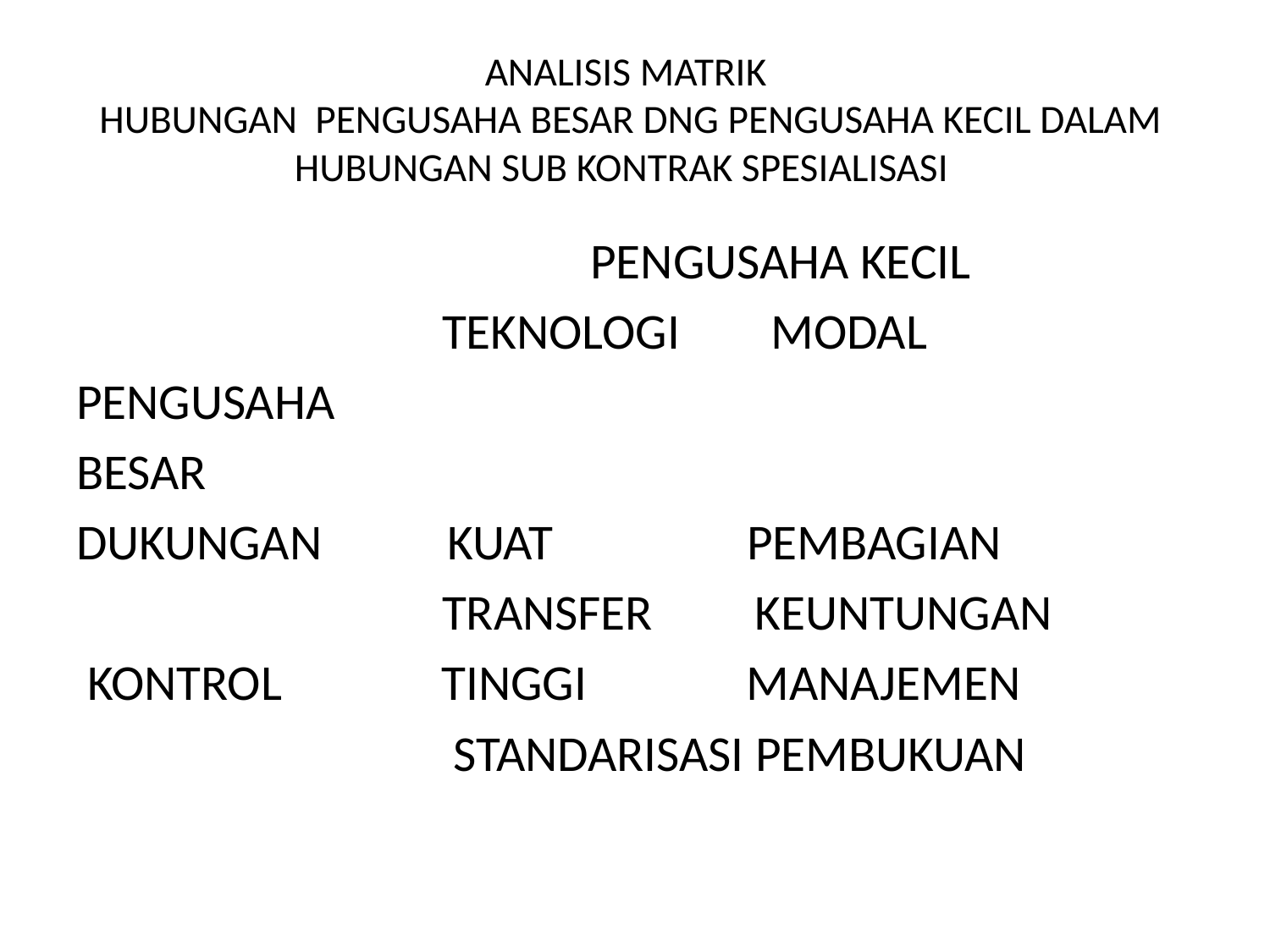

# ANALISIS MATRIK HUBUNGAN  PENGUSAHA BESAR DNG PENGUSAHA KECIL DALAM  HUBUNGAN SUB KONTRAK SPESIALISASI
                                             PENGUSAHA KECIL
                                TEKNOLOGI        MODAL
PENGUSAHA
BESAR
DUKUNGAN           KUAT                 PEMBAGIAN
                                TRANSFER         KEUNTUNGAN
 KONTROL              TINGGI              MANAJEMEN
                                 STANDARISASI PEMBUKUAN